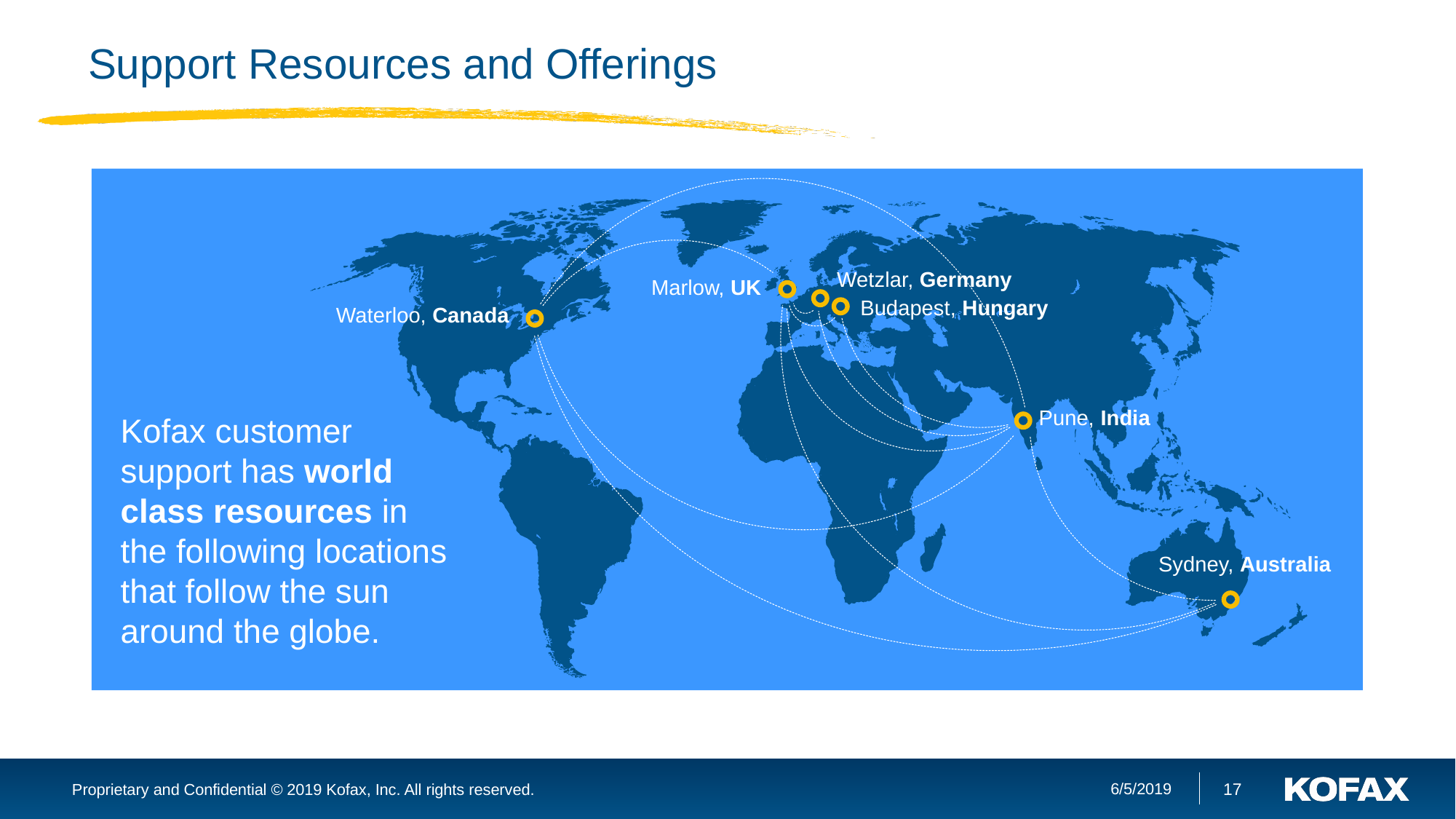

# Support Resources and Offerings

Wetzlar, Germany
Marlow, UK

Budapest, Hungary
Waterloo, Canada

Pune, India
Kofax customer support has world class resources in the following locations that follow the sun around the globe.

Sydney, Australia